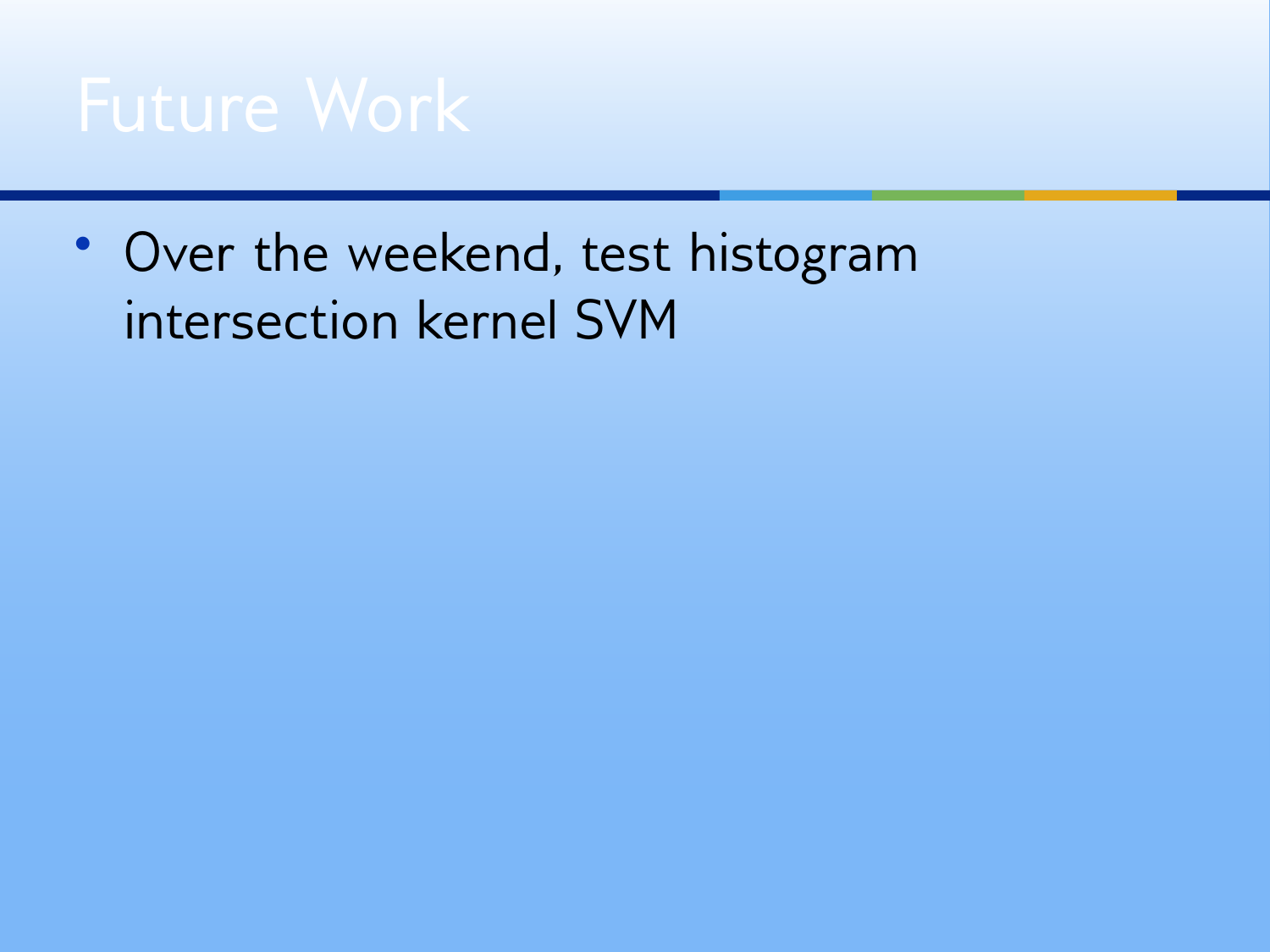

# Future Work
Over the weekend, test histogram intersection kernel SVM